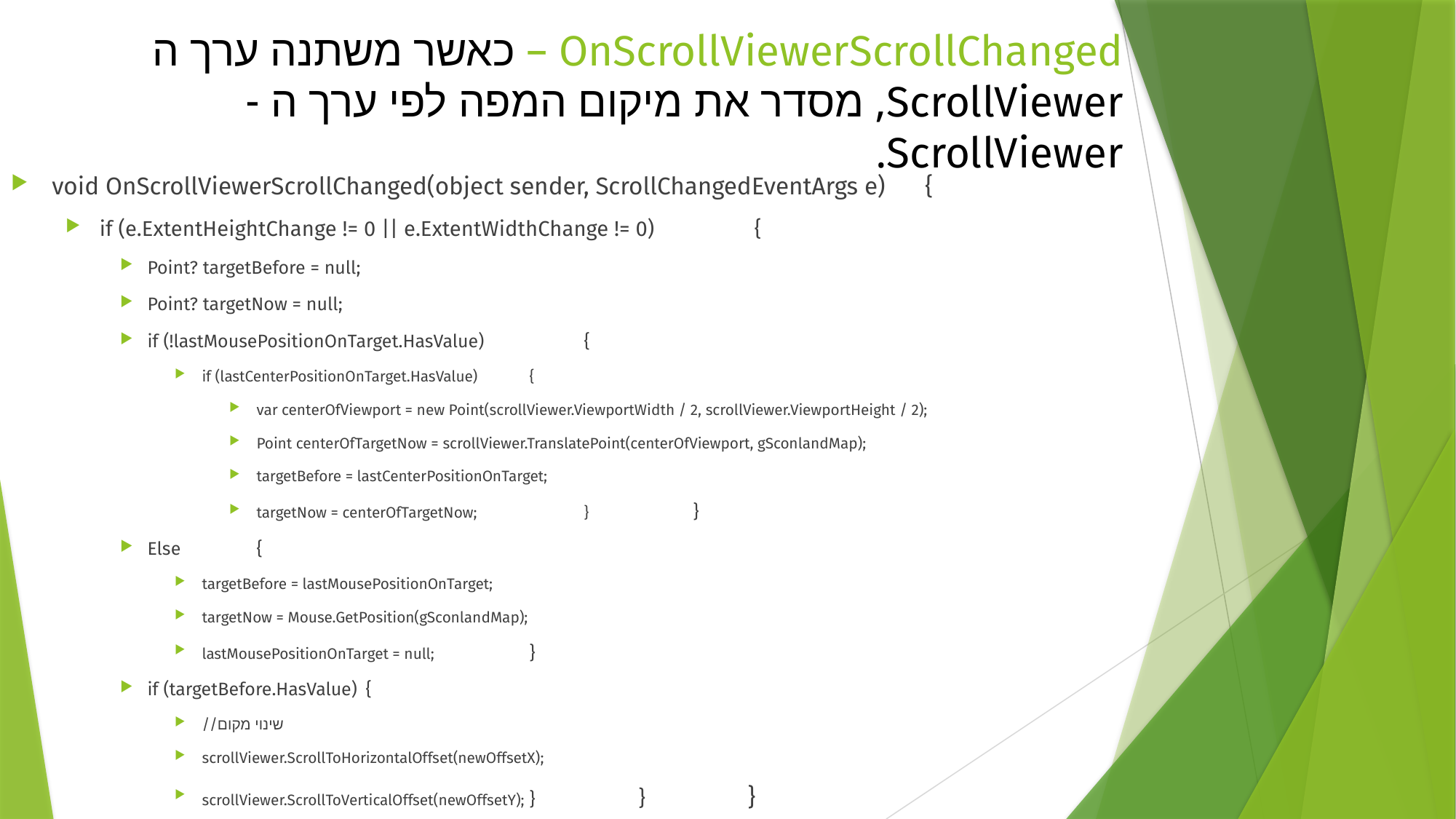

# OnScrollViewerScrollChanged – כאשר משתנה ערך ה ScrollViewer, מסדר את מיקום המפה לפי ערך ה -   ScrollViewer.
void OnScrollViewerScrollChanged(object sender, ScrollChangedEventArgs e)	{
if (e.ExtentHeightChange != 0 || e.ExtentWidthChange != 0)	{
Point? targetBefore = null;
Point? targetNow = null;
if (!lastMousePositionOnTarget.HasValue)	{
if (lastCenterPositionOnTarget.HasValue)	{
var centerOfViewport = new Point(scrollViewer.ViewportWidth / 2, scrollViewer.ViewportHeight / 2);
Point centerOfTargetNow = scrollViewer.TranslatePoint(centerOfViewport, gSconlandMap);
targetBefore = lastCenterPositionOnTarget;
targetNow = centerOfTargetNow;	}	}
Else	{
targetBefore = lastMousePositionOnTarget;
targetNow = Mouse.GetPosition(gSconlandMap);
lastMousePositionOnTarget = null;	}
if (targetBefore.HasValue)	{
//שינוי מקום
scrollViewer.ScrollToHorizontalOffset(newOffsetX);
scrollViewer.ScrollToVerticalOffset(newOffsetY);	}	}	}